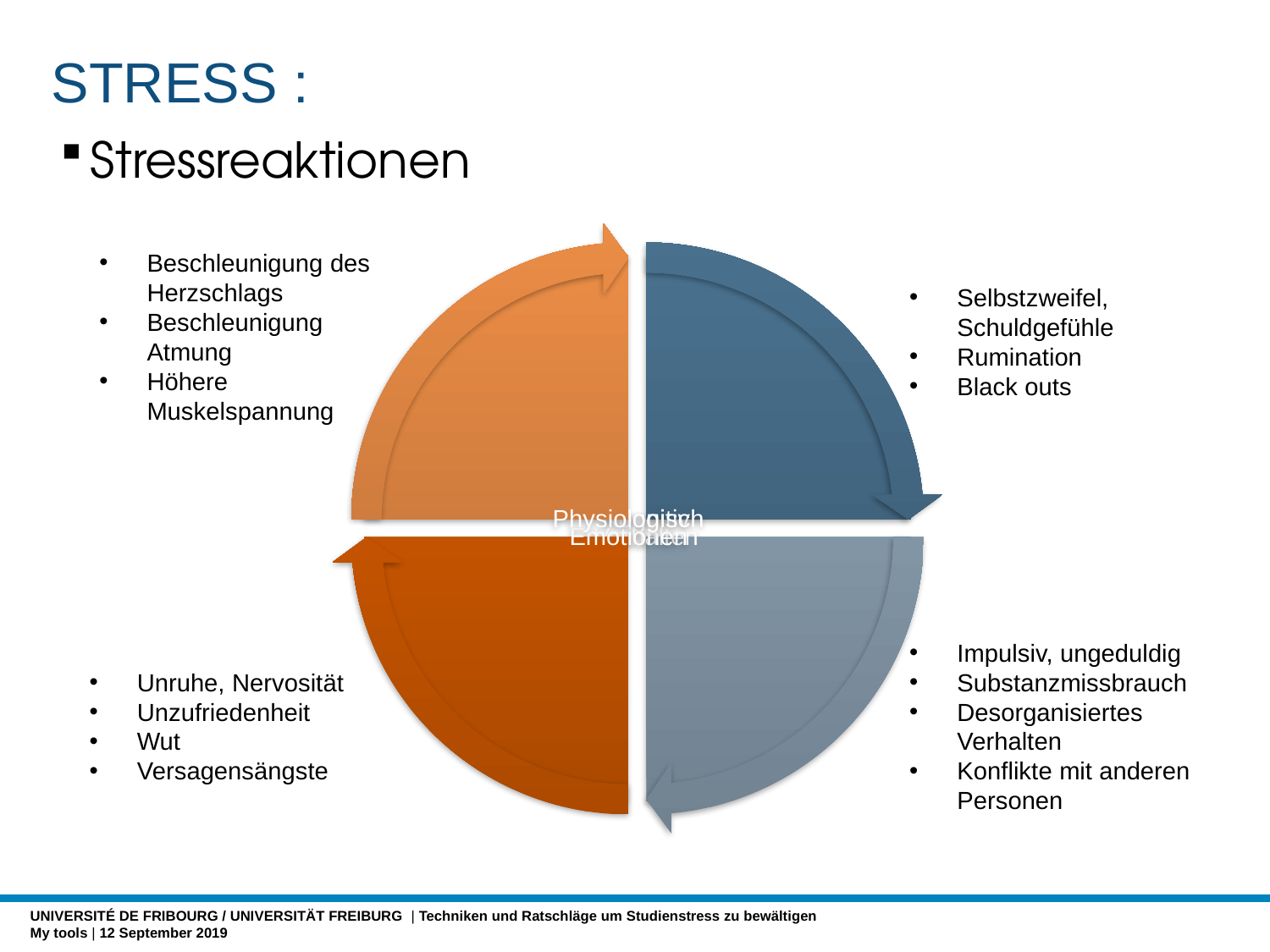

Stress :
Stressreaktionen

Kognitiv
Verhalten
Emotionen
Physiologisch
Beschleunigung des Herzschlags
Beschleunigung Atmung
Höhere Muskelspannung
Selbstzweifel, Schuldgefühle
Rumination
Black outs

Unruhe, Nervosität
Unzufriedenheit
Wut
Versagensängste
Impulsiv, ungeduldig
Substanzmissbrauch
Desorganisiertes Verhalten
Konflikte mit anderen Personen